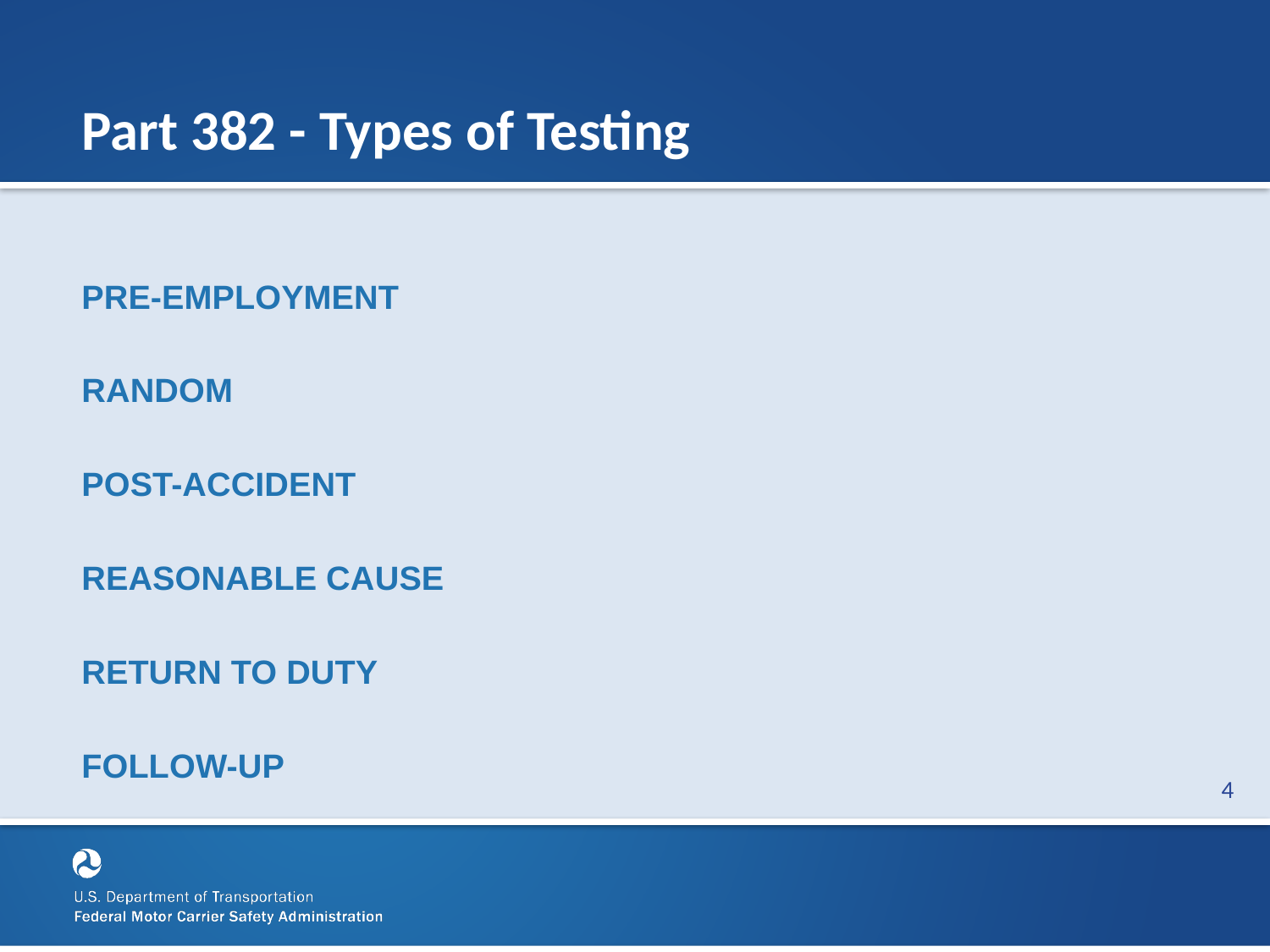

# Part 382 - Types of Testing

PRE-EMPLOYMENT

RANDOM

POST-ACCIDENT

REASONABLE CAUSE

RETURN TO DUTY

FOLLOW-UP